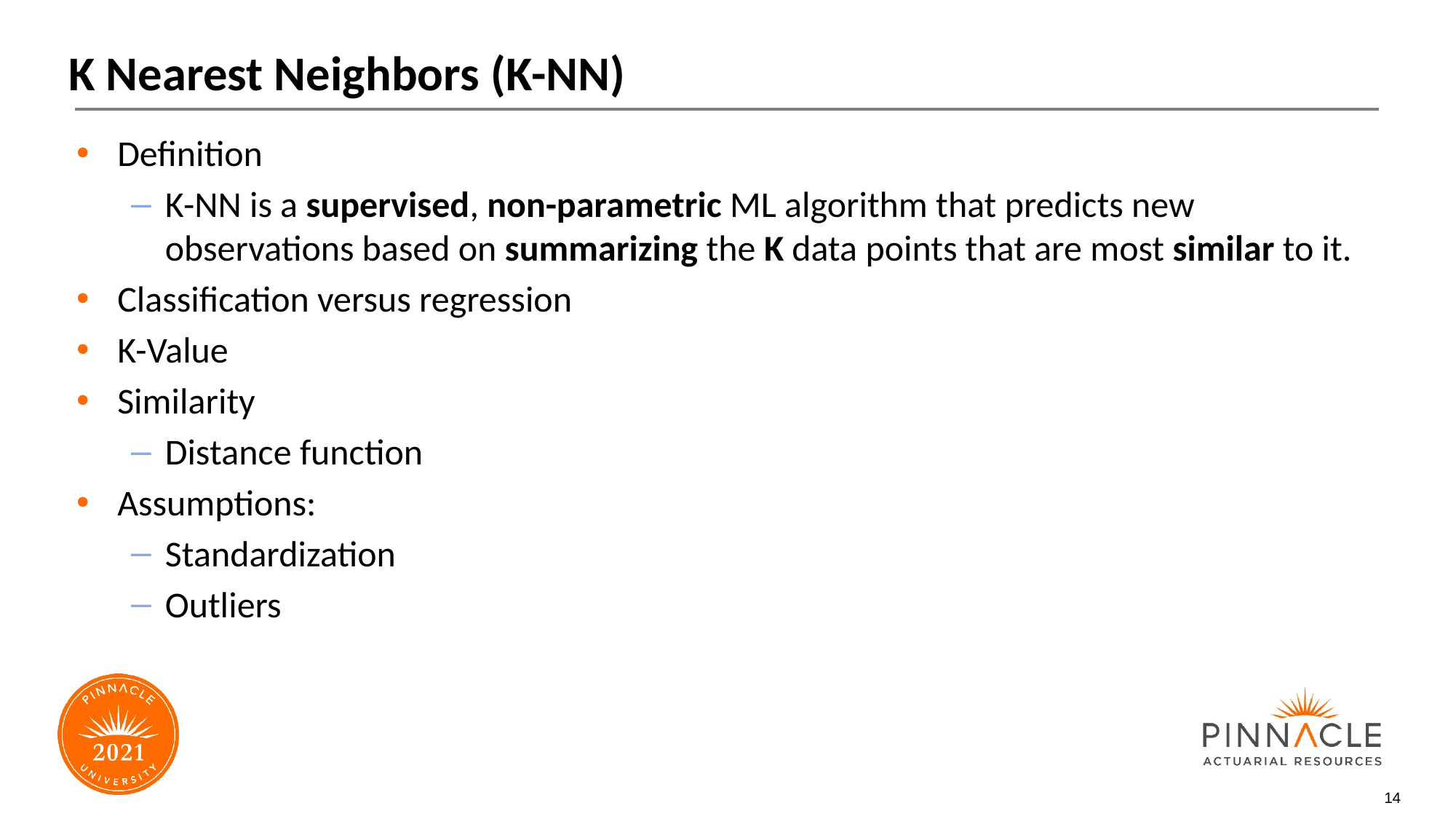

# K Nearest Neighbors (K-NN)
Definition
K-NN is a supervised, non-parametric ML algorithm that predicts new observations based on summarizing the K data points that are most similar to it.
Classification versus regression
K-Value
Similarity
Distance function
Assumptions:
Standardization
Outliers